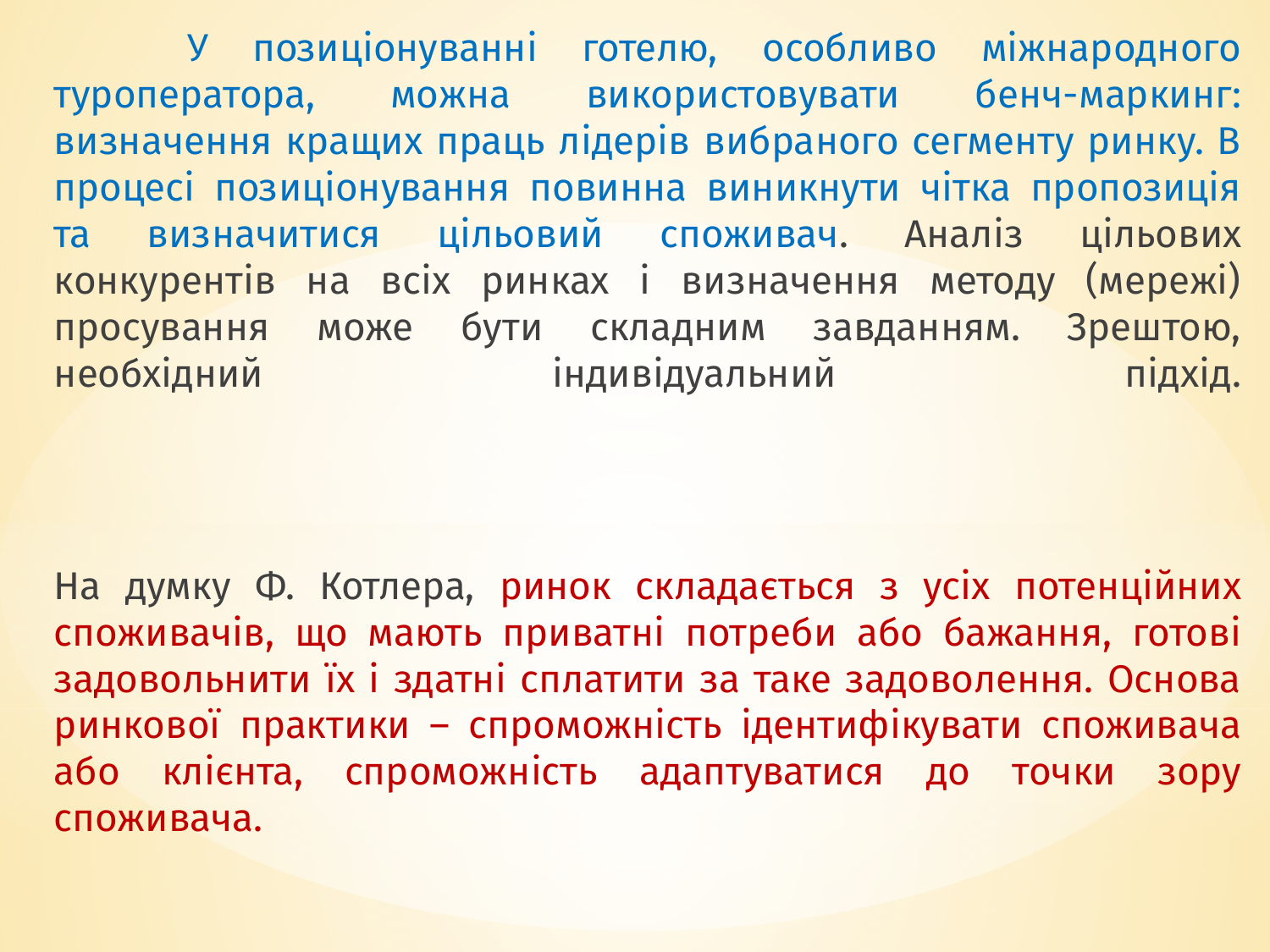

У позиціонуванні готелю, особливо міжнародного туроператора, можна використовувати бенч-маркинг: визначення кращих праць лідерів вибраного сегменту ринку. В процесі позиціонування повинна виникнути чітка пропозиція та визначитися цільовий споживач. Аналіз цільових конкурентів на всіх ринках і визначення методу (мережі) просування може бути складним завданням. Зрештою, необхідний індивідуальний підхід.

На думку Ф. Котлера, ринок складається з усіх потенційних споживачів, що мають приватні потреби або бажання, готові задовольнити їх і здатні сплатити за таке задоволення. Основа ринкової практики – спроможність ідентифікувати споживача або клієнта, спроможність адаптуватися до точки зору споживача.